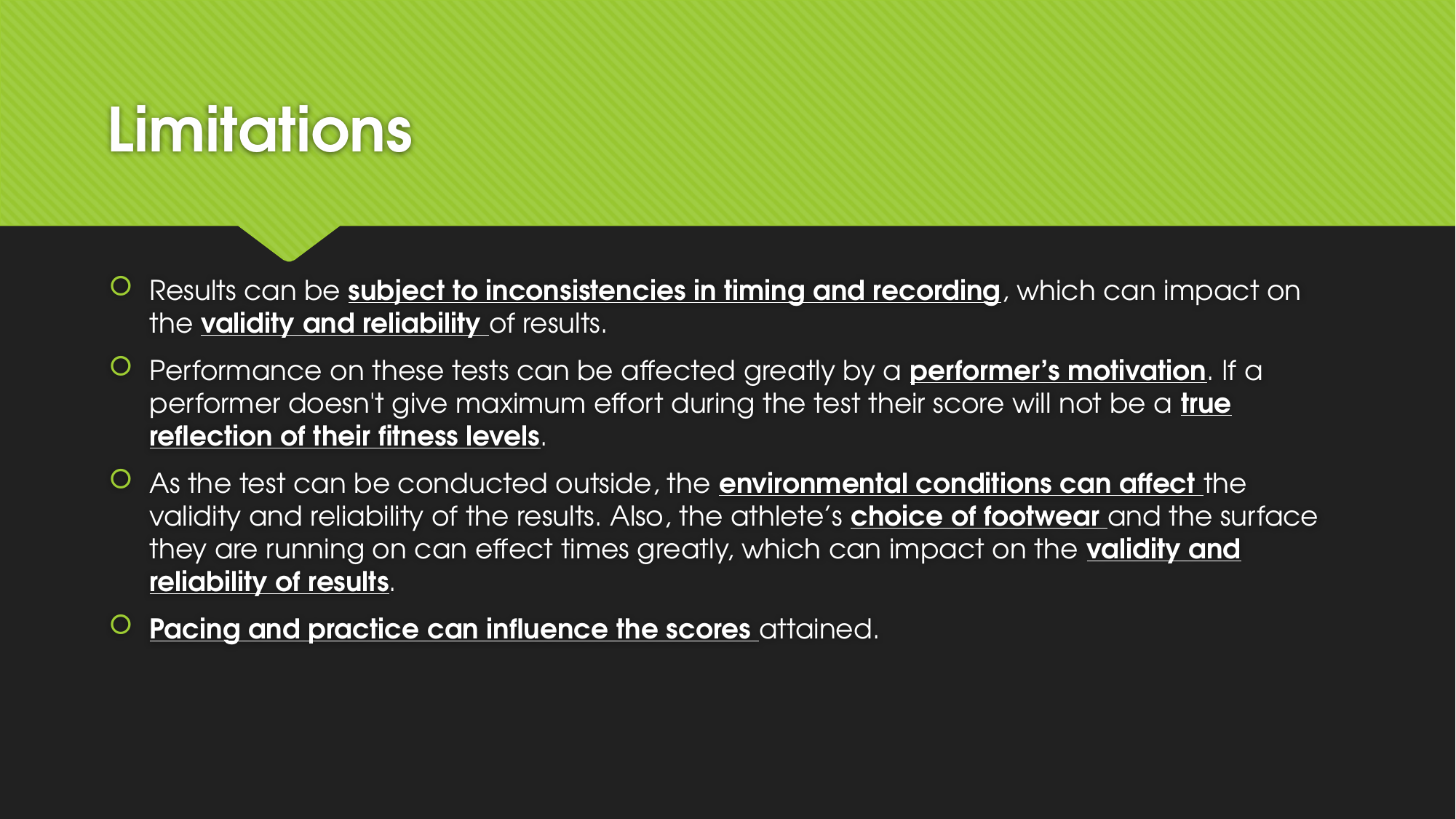

# Limitations
Results can be subject to inconsistencies in timing and recording, which can impact on the validity and reliability of results.
Performance on these tests can be affected greatly by a performer’s motivation. If a performer doesn't give maximum effort during the test their score will not be a true reflection of their fitness levels.
As the test can be conducted outside, the environmental conditions can affect the validity and reliability of the results. Also, the athlete’s choice of footwear and the surface they are running on can effect times greatly, which can impact on the validity and reliability of results.
Pacing and practice can influence the scores attained.